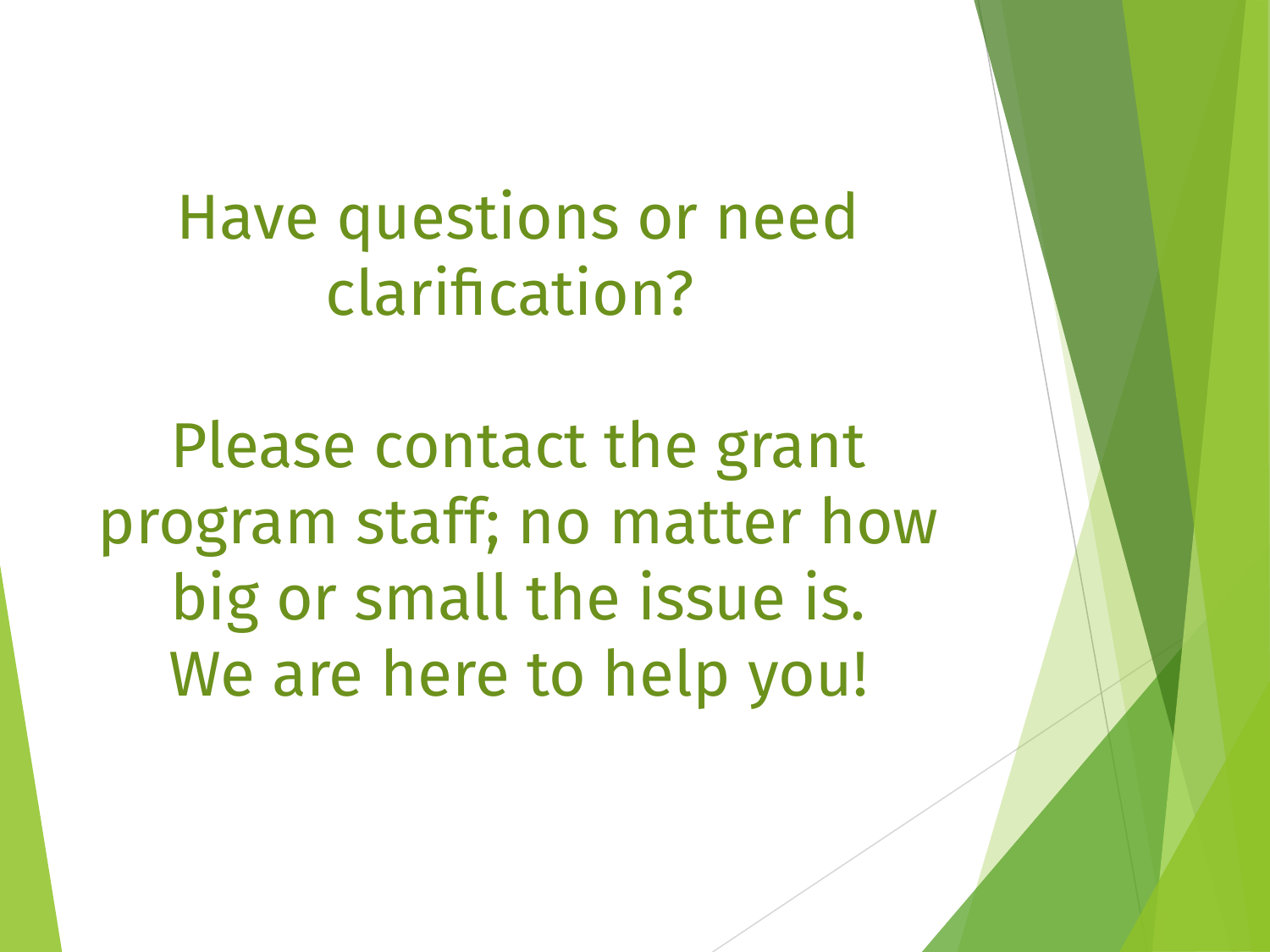

# Have questions or need clarification? Please contact the grant program staff; no matter how big or small the issue is. We are here to help you!